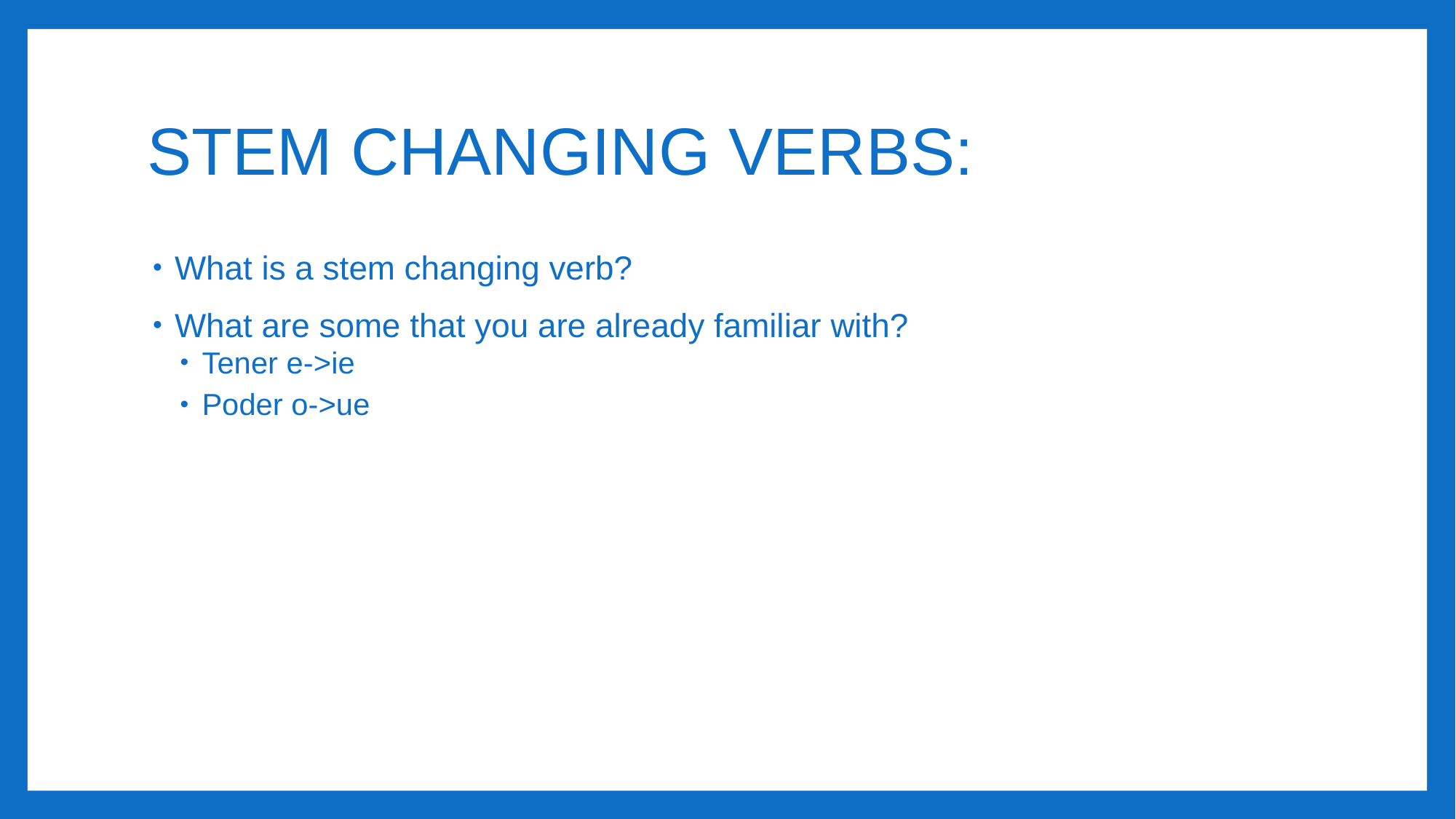

# STEM CHANGING VERBS:
What is a stem changing verb?
What are some that you are already familiar with?
Tener e->ie
Poder o->ue